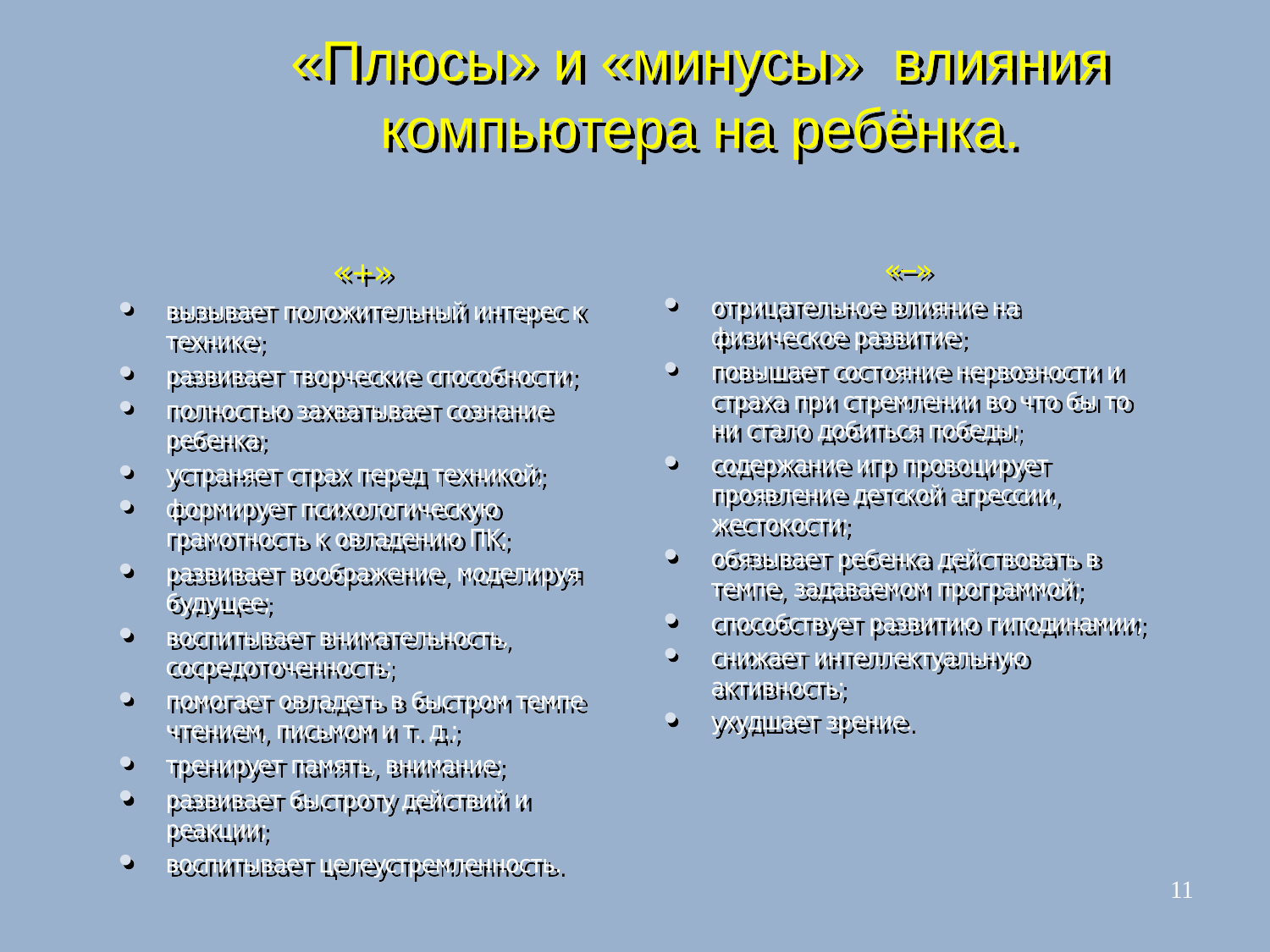

# «Плюсы» и «минусы»  влияния компьютера на ребёнка.
«+»
вызывает положительный интерес к технике;
развивает творческие способности;
полностью захватывает сознание ребенка;
устраняет страх перед техникой;
формирует психологическую грамотность к овладению ПК;
развивает воображение, моделируя будущее;
воспитывает внимательность, сосредоточенность;
помогает овладеть в быстром темпе чтением, письмом и т. д.;
тренирует память, внимание;
развивает быстроту действий и реакции;
воспитывает целеустремленность.
«–»
отрицательное влияние на физическое развитие;
повышает состояние нервозности и страха при стремлении во что бы то ни стало добиться победы;
содержание игр провоцирует проявление детской агрессии, жестокости;
обязывает ребенка действовать в темпе, задаваемом программой;
способствует развитию гиподинамии;
снижает интеллектуальную активность;
ухудшает зрение.
11